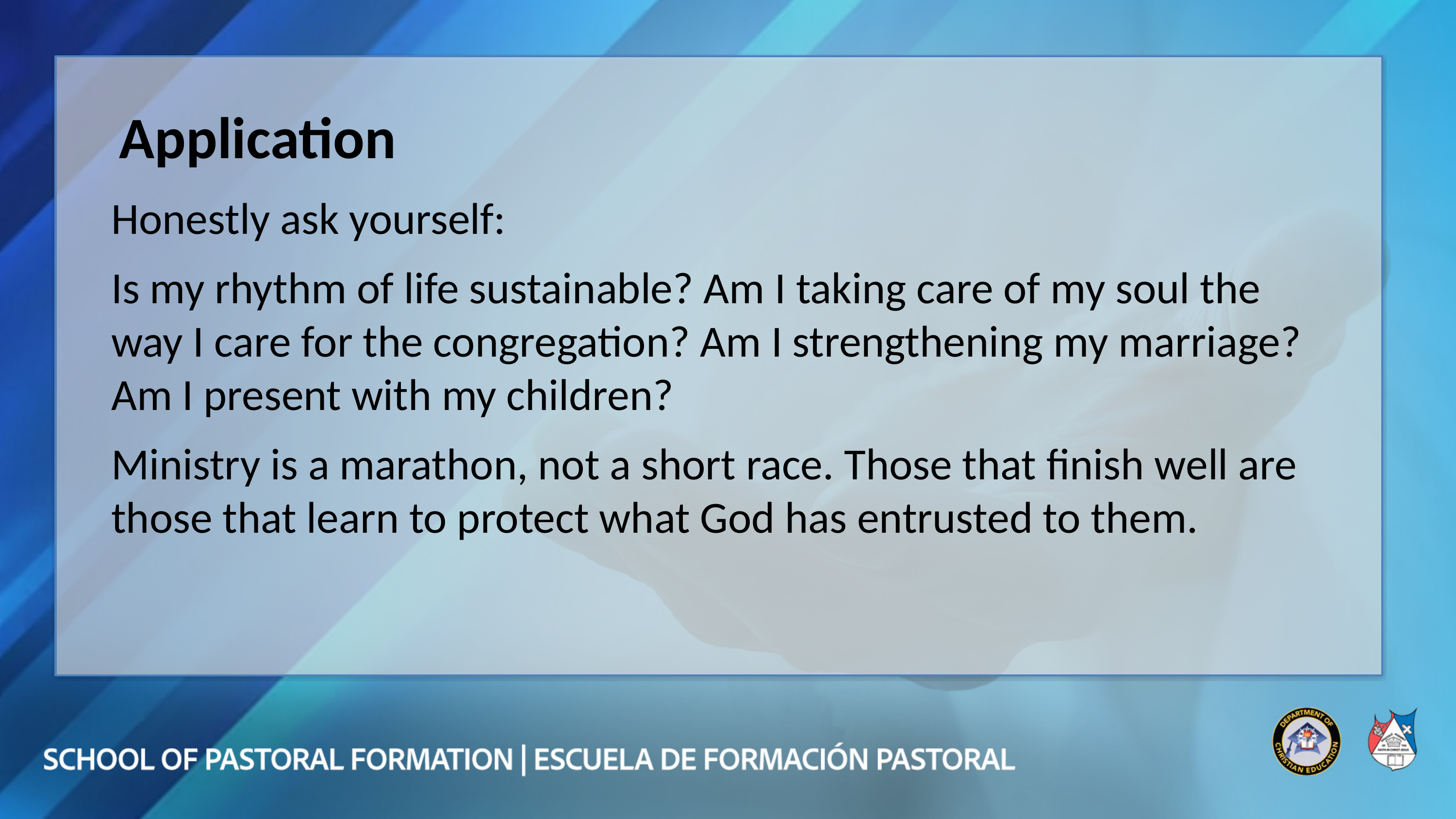

Application

Honestly ask yourself:
Is my rhythm of life sustainable? Am I taking care of my soul the way I care for the congregation? Am I strengthening my marriage? Am I present with my children?
Ministry is a marathon, not a short race. Those that finish well are those that learn to protect what God has entrusted to them.